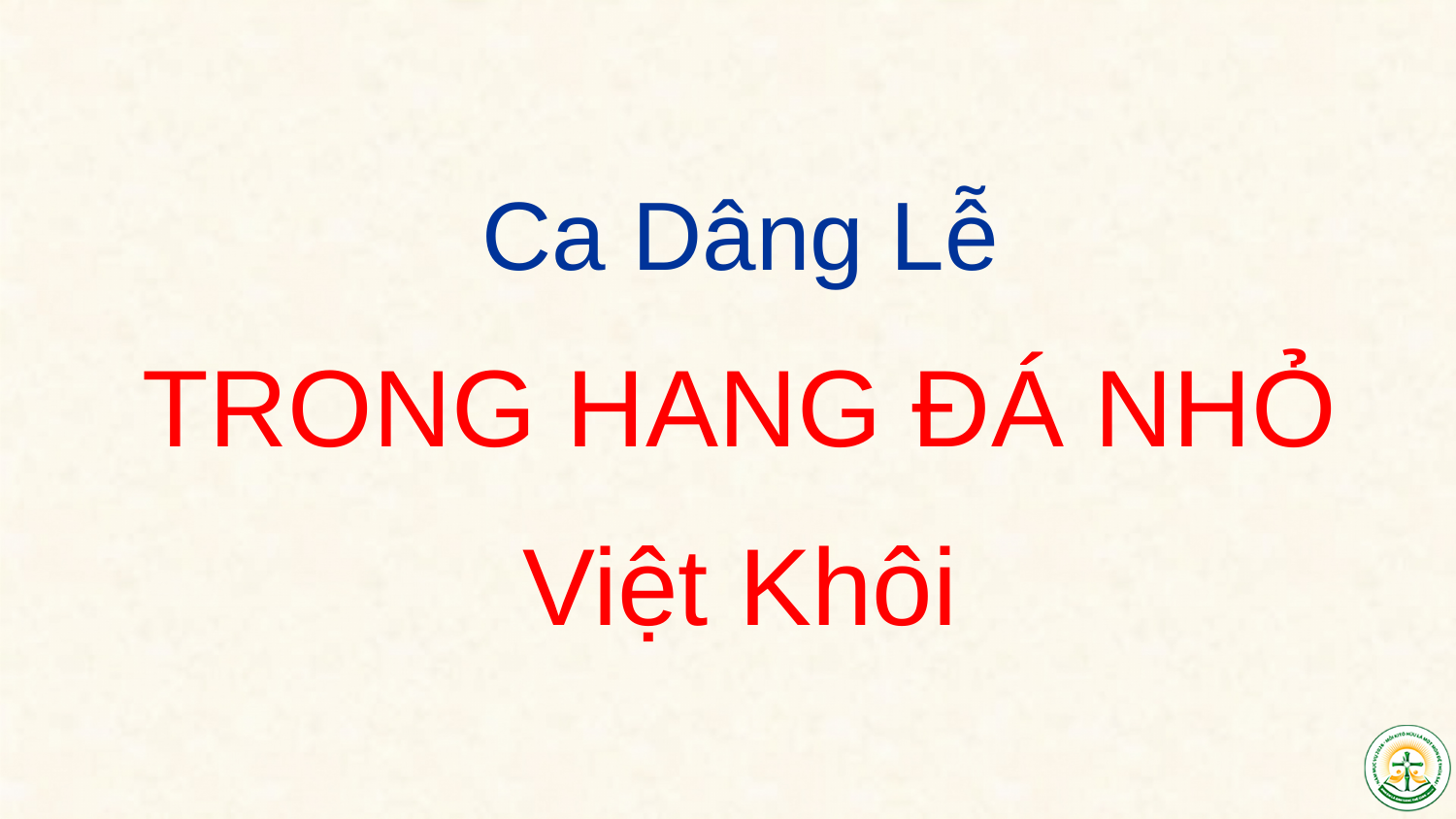

Ca Dâng Lễ
TRONG HANG ĐÁ NHỎ
Việt Khôi